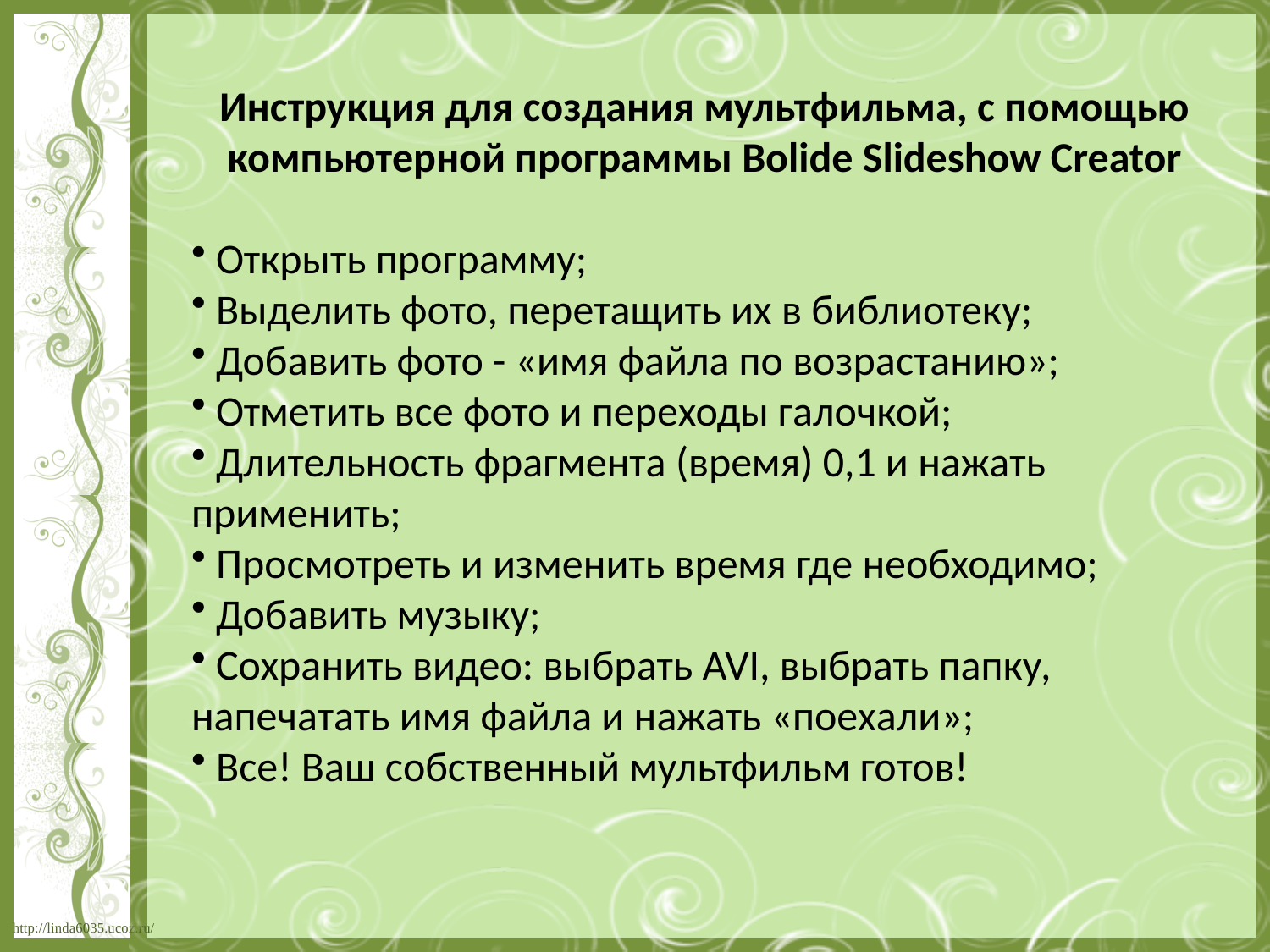

Инструкция для создания мультфильма, с помощью компьютерной программы Bolide Slideshow Creator

 Открыть программу;
 Выделить фото, перетащить их в библиотеку;
 Добавить фото - «имя файла по возрастанию»;
 Отметить все фото и переходы галочкой;
 Длительность фрагмента (время) 0,1 и нажать применить;
 Просмотреть и изменить время где необходимо;
 Добавить музыку;
 Сохранить видео: выбрать AVI, выбрать папку, напечатать имя файла и нажать «поехали»;
 Все! Ваш собственный мультфильм готов!